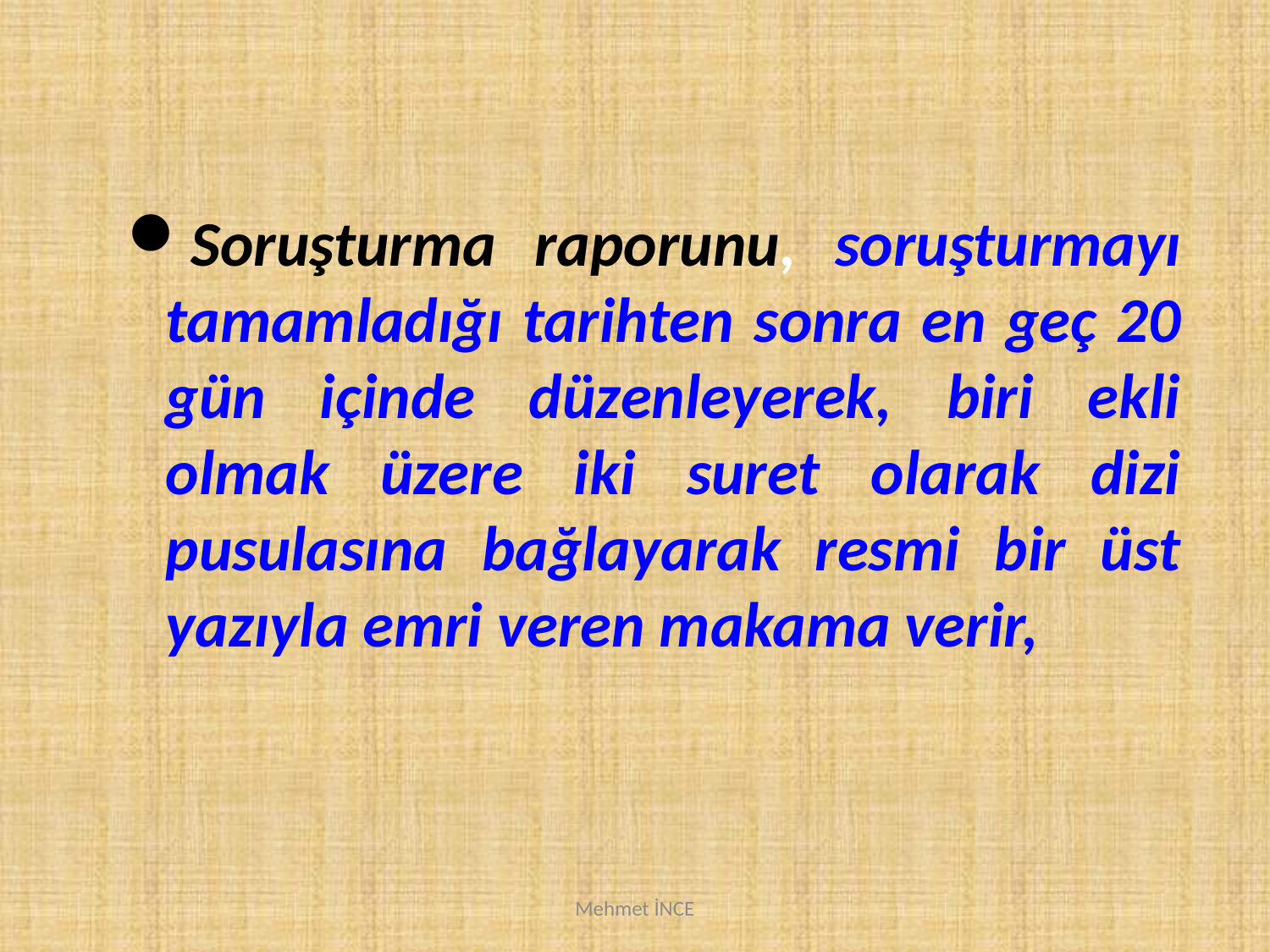

Soruşturma raporunu, soruşturmayı tamamladığı tarihten sonra en geç 20 gün içinde düzenleyerek, biri ekli olmak üzere iki suret olarak dizi pusulasına bağlayarak resmi bir üst yazıyla emri veren makama verir,
Mehmet İNCE